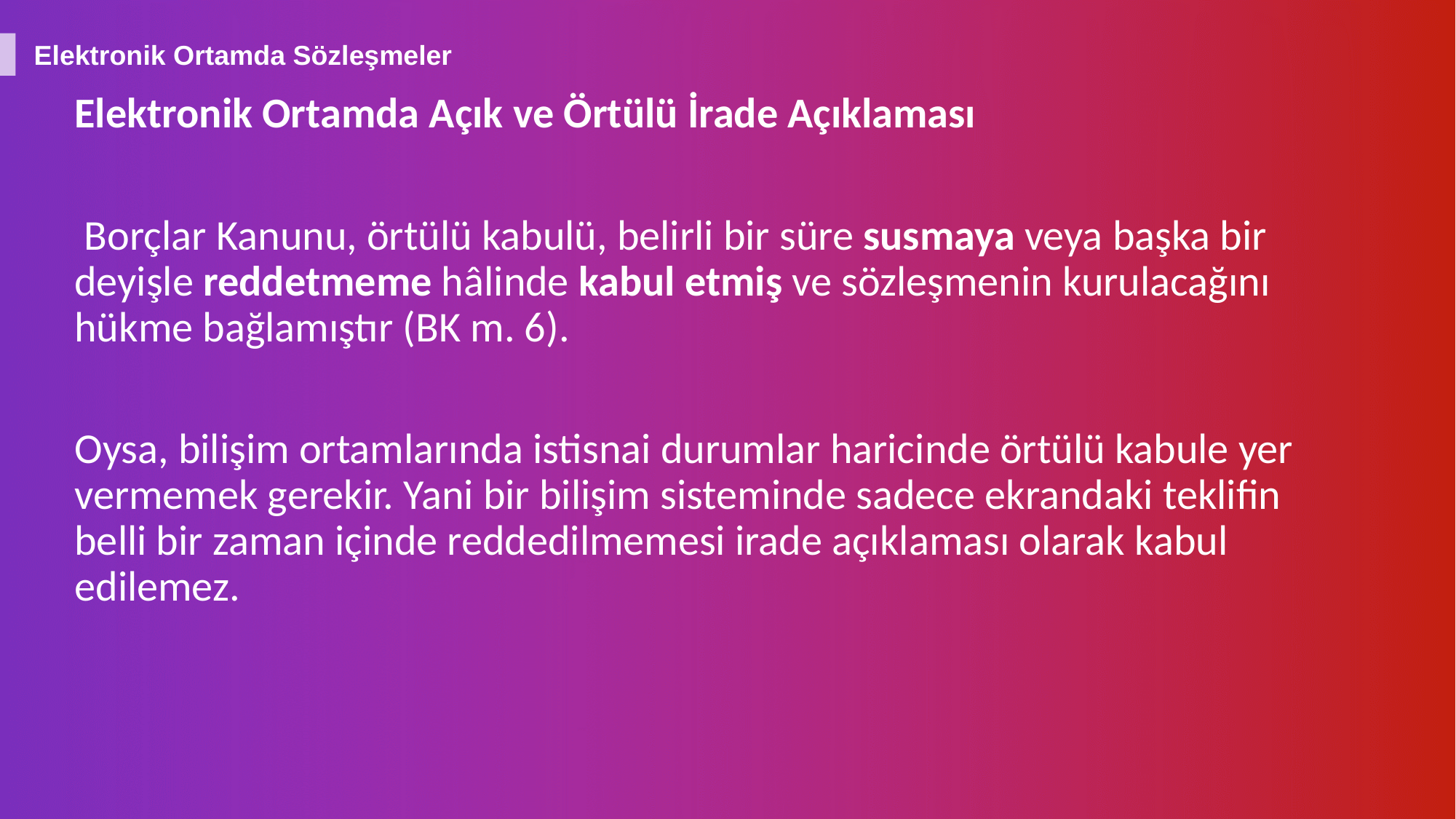

Elektronik Ortamda Sözleşmeler

Elektronik Ortamda Açık ve Örtülü İrade Açıklaması

 Borçlar Kanunu, örtülü kabulü, belirli bir süre susmaya veya başka bir deyişle reddetmeme hâlinde kabul etmiş ve sözleşmenin kurulacağını hükme bağlamıştır (BK m. 6).

Oysa, bilişim ortamlarında istisnai durumlar haricinde örtülü kabule yer vermemek gerekir. Yani bir bilişim sisteminde sadece ekrandaki teklifin belli bir zaman içinde reddedilmemesi irade açıklaması olarak kabul edilemez.